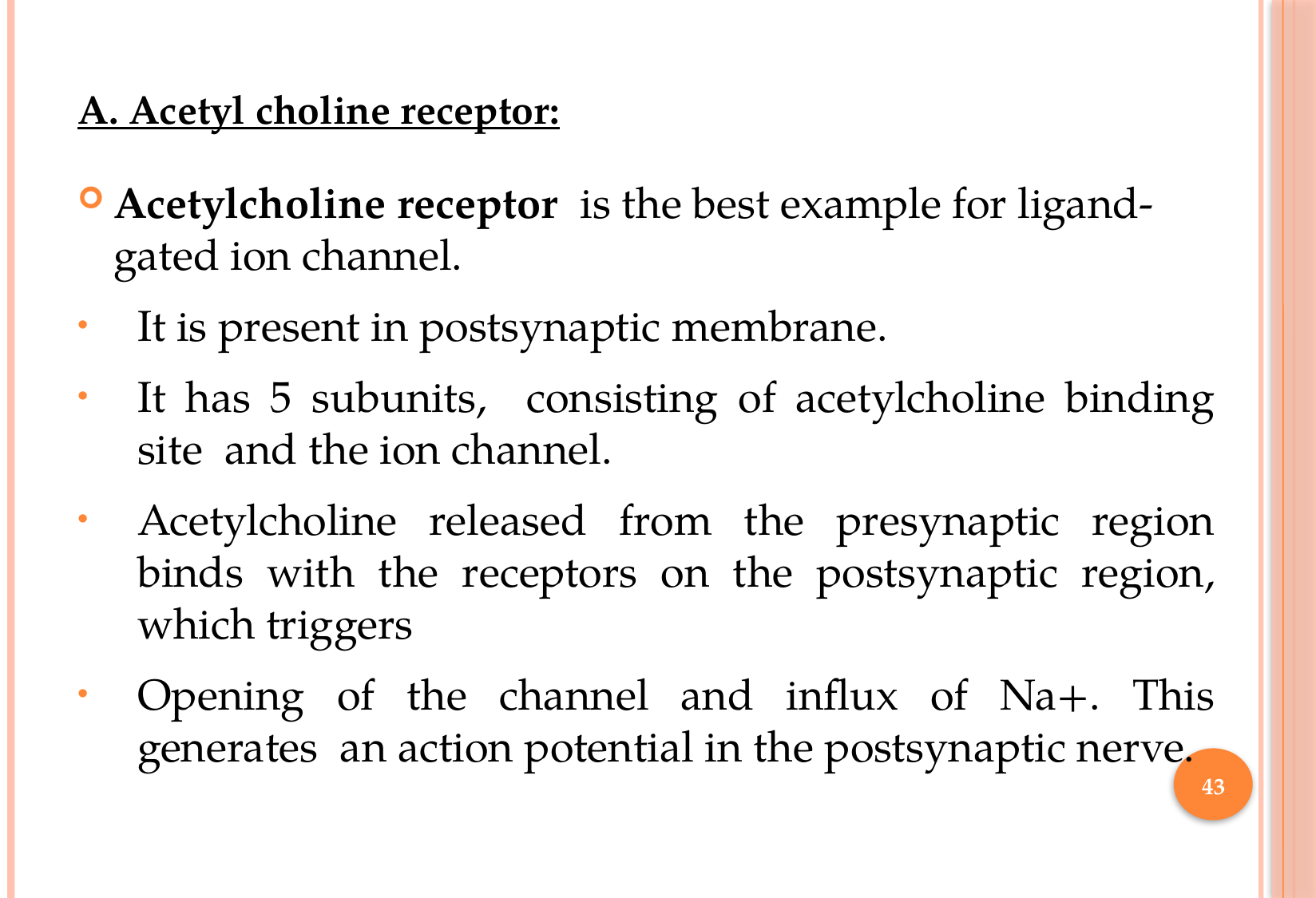

# A. Acetyl choline receptor:
Acetylcholine receptor  is the best example for ligand-gated ion channel.
It is present in postsynaptic membrane.
It has 5 subunits,  consisting of acetylcholine binding site  and the ion channel.
Acetylcholine released from the presynaptic region binds with the receptors on the postsynaptic region, which triggers
Opening of the channel and influx of Na+. This generates  an action potential in the postsynaptic nerve.

43